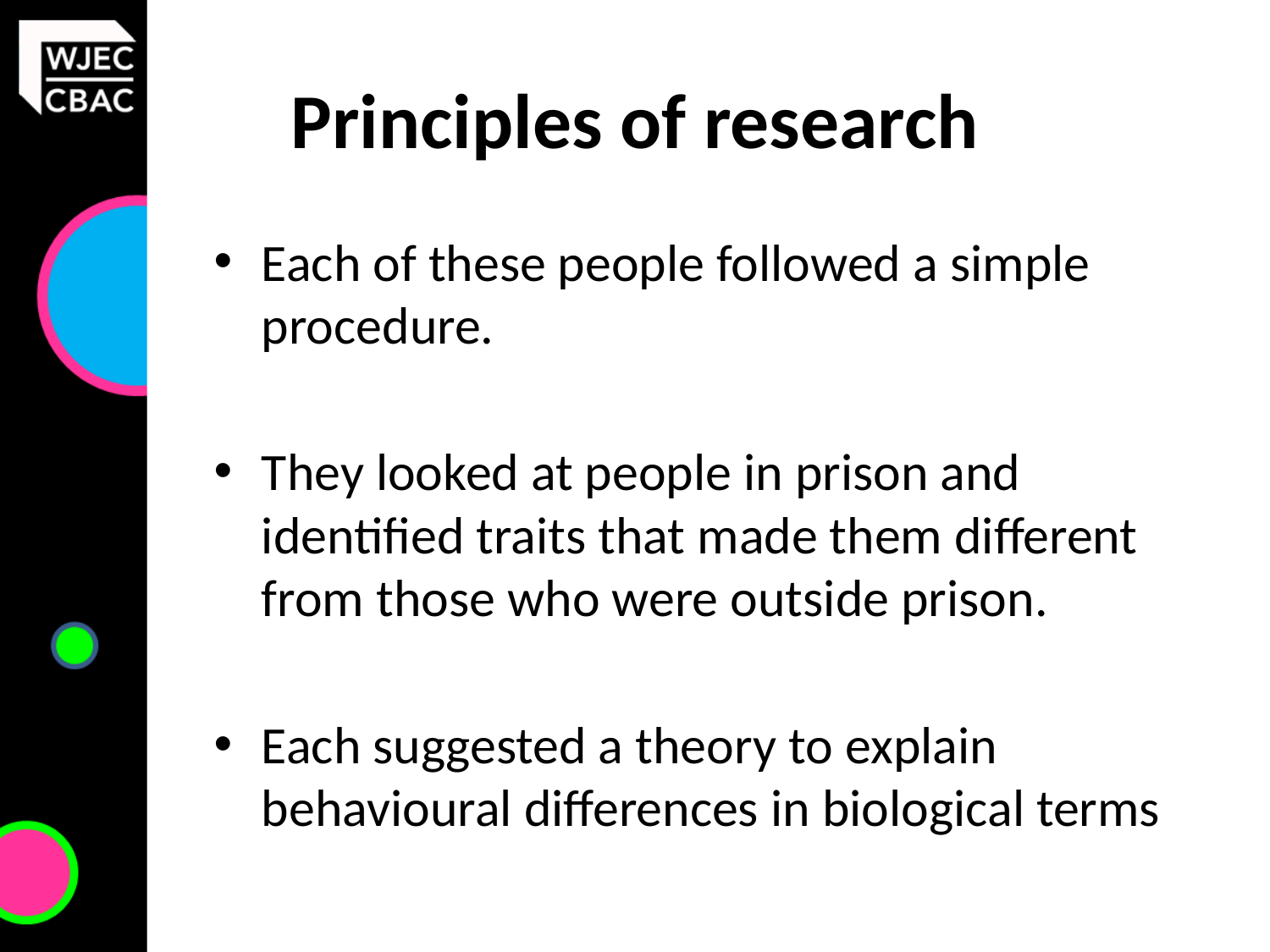

# Principles of research
Each of these people followed a simple procedure.

They looked at people in prison and identified traits that made them different from those who were outside prison.

Each suggested a theory to explain behavioural differences in biological terms